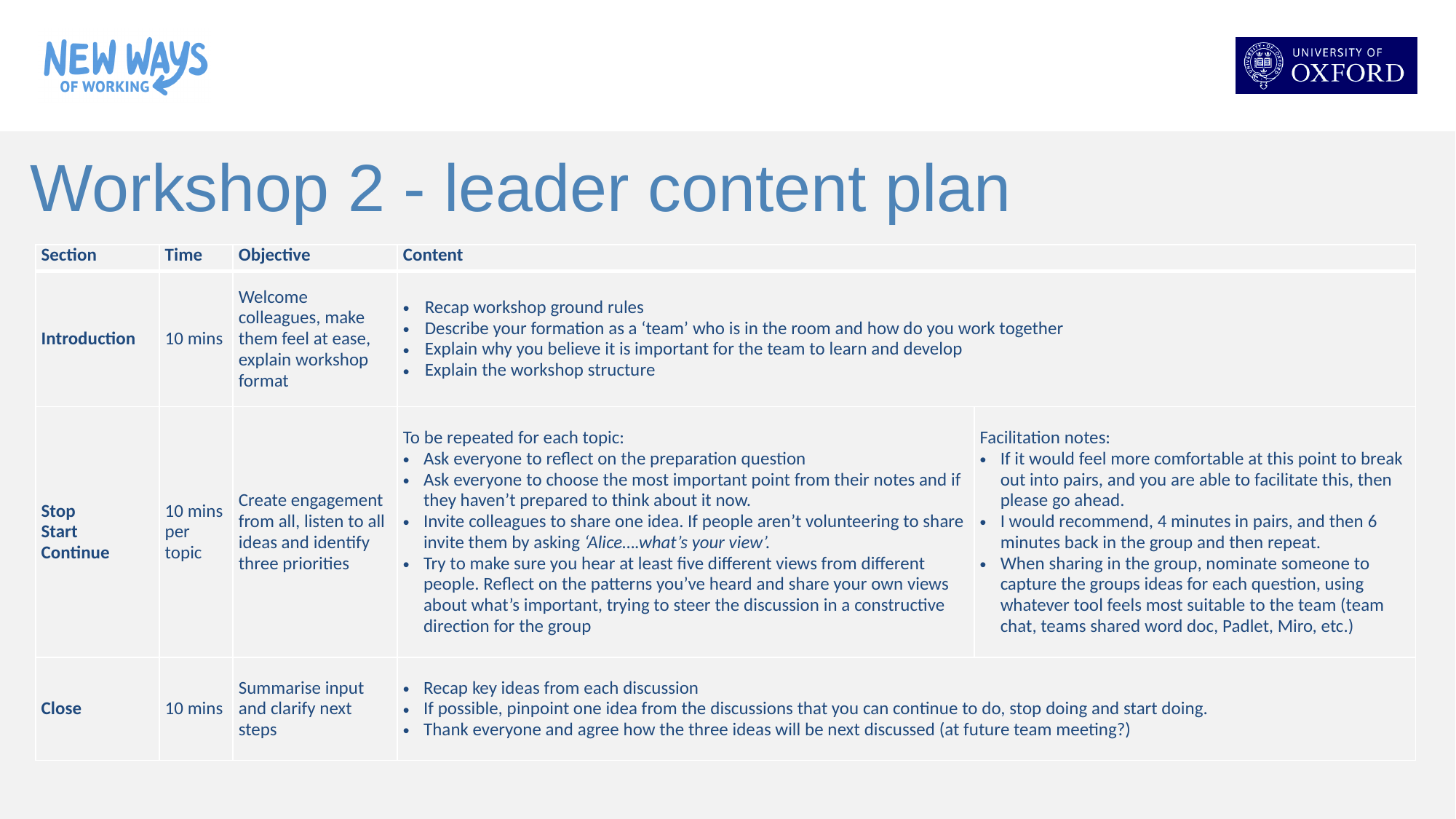

Workshop 2 - leader content plan
| Section | Time | Objective | Content |  |
| --- | --- | --- | --- | --- |
| Introduction | 10 mins | Welcome colleagues, make them feel at ease, explain workshop format | Recap workshop ground rules Describe your formation as a ‘team’ who is in the room and how do you work together Explain why you believe it is important for the team to learn and develop Explain the workshop structure |  |
| Stop Start Continue | 10 mins per topic | Create engagement from all, listen to all ideas and identify three priorities | To be repeated for each topic: Ask everyone to reflect on the preparation question Ask everyone to choose the most important point from their notes and if they haven’t prepared to think about it now. Invite colleagues to share one idea. If people aren’t volunteering to share invite them by asking ‘Alice….what’s your view’. Try to make sure you hear at least five different views from different people. Reflect on the patterns you’ve heard and share your own views about what’s important, trying to steer the discussion in a constructive direction for the group | Facilitation notes: If it would feel more comfortable at this point to break out into pairs, and you are able to facilitate this, then please go ahead. I would recommend, 4 minutes in pairs, and then 6 minutes back in the group and then repeat. When sharing in the group, nominate someone to capture the groups ideas for each question, using whatever tool feels most suitable to the team (team chat, teams shared word doc, Padlet, Miro, etc.) |
| Close | 10 mins | Summarise input and clarify next steps | Recap key ideas from each discussion If possible, pinpoint one idea from the discussions that you can continue to do, stop doing and start doing. Thank everyone and agree how the three ideas will be next discussed (at future team meeting?) |  |